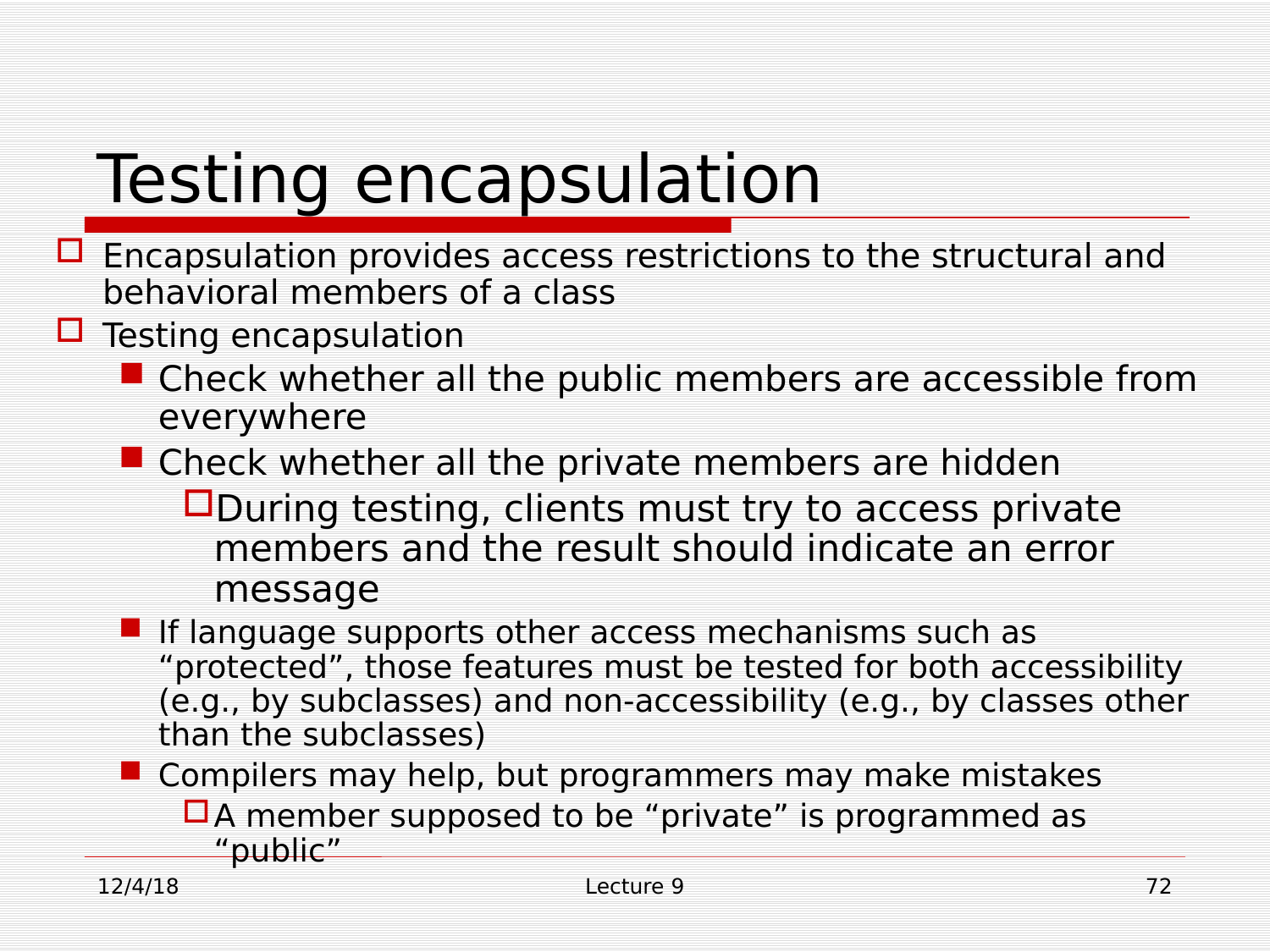

# Testing encapsulation
Encapsulation provides access restrictions to the structural and behavioral members of a class
Testing encapsulation
Check whether all the public members are accessible from everywhere
Check whether all the private members are hidden
During testing, clients must try to access private members and the result should indicate an error message
If language supports other access mechanisms such as “protected”, those features must be tested for both accessibility (e.g., by subclasses) and non-accessibility (e.g., by classes other than the subclasses)
Compilers may help, but programmers may make mistakes
A member supposed to be “private” is programmed as “public”
12/4/18
Lecture 9
72